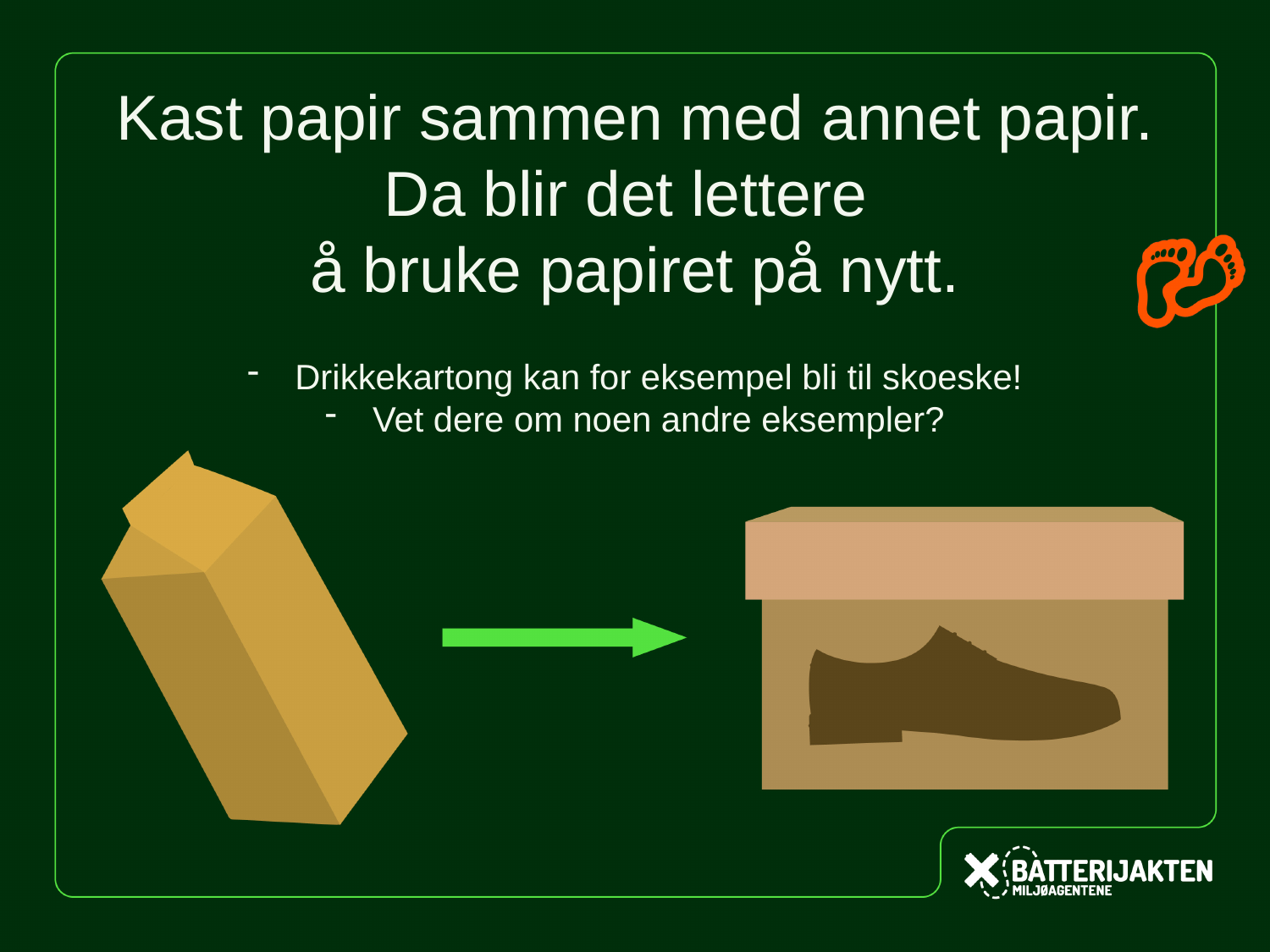

Kast papir sammen med annet papir. Da blir det lettere
å bruke papiret på nytt.
Drikkekartong kan for eksempel bli til skoeske!
Vet dere om noen andre eksempler?